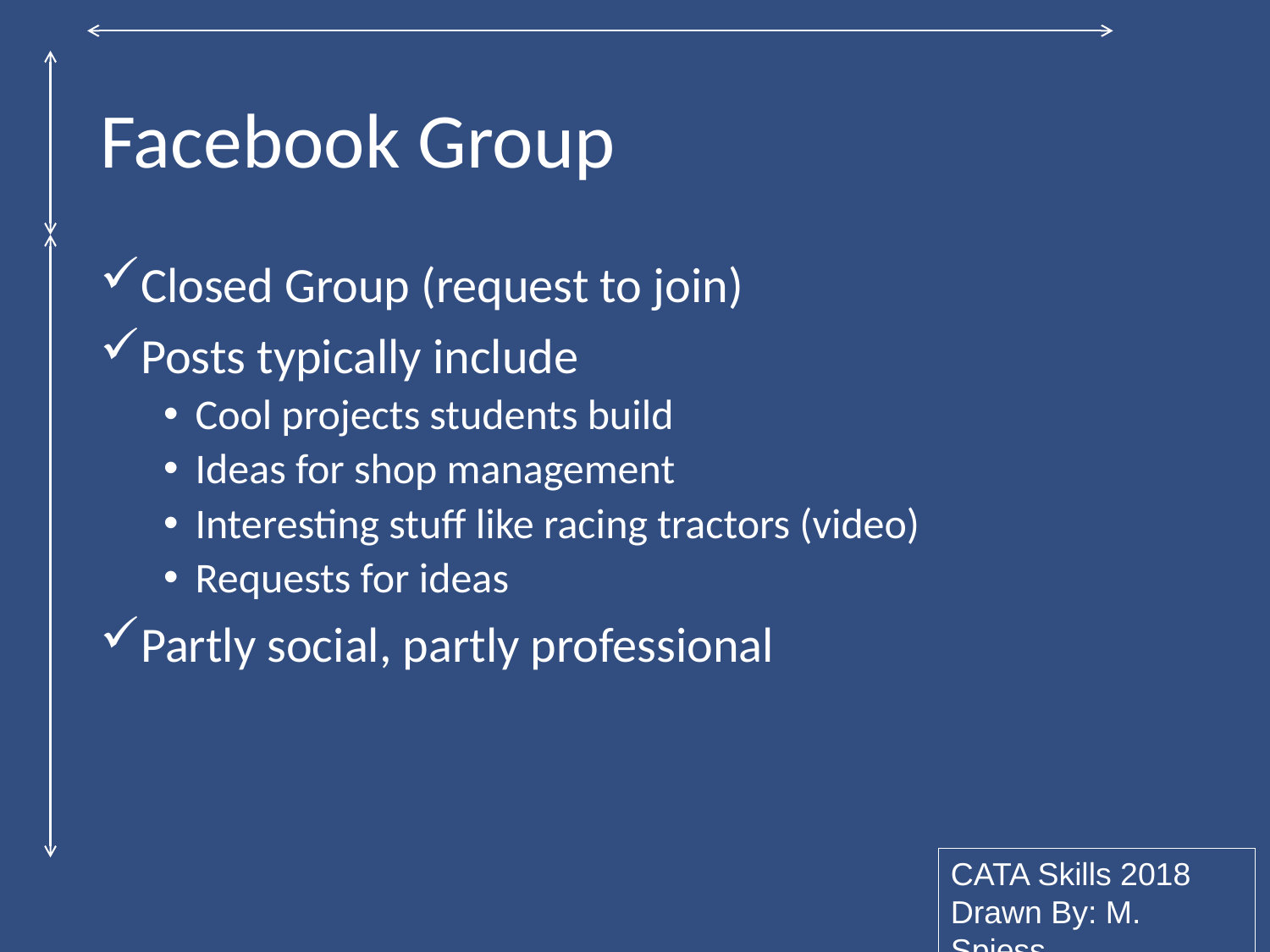

# Facebook Group
Closed Group (request to join)
Posts typically include
Cool projects students build
Ideas for shop management
Interesting stuff like racing tractors (video)
Requests for ideas
Partly social, partly professional